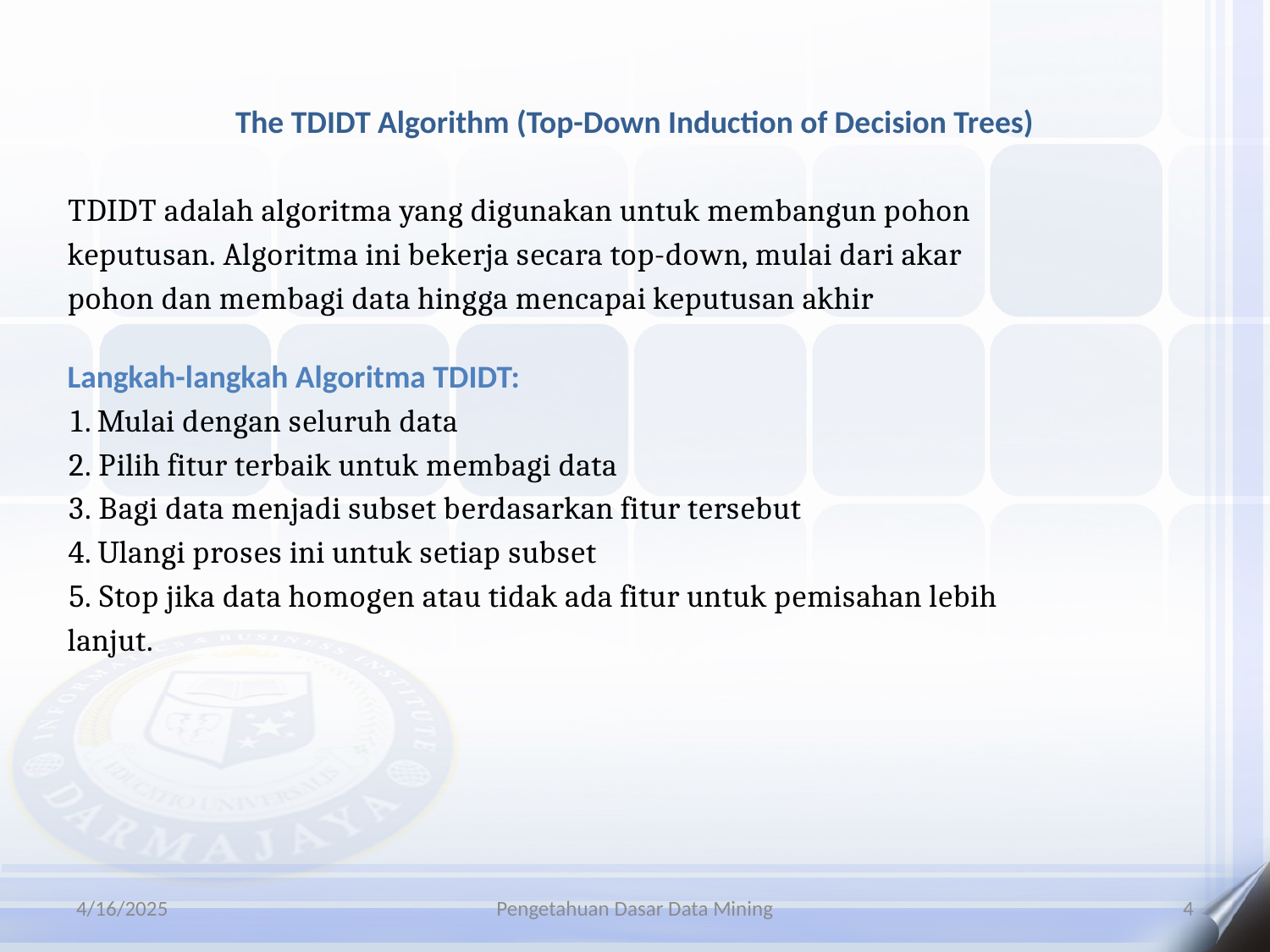

# The TDIDT Algorithm (Top-Down Induction of Decision Trees)
TDIDT adalah algoritma yang digunakan untuk membangun pohon keputusan. Algoritma ini bekerja secara top-down, mulai dari akar pohon dan membagi data hingga mencapai keputusan akhir
Langkah-langkah Algoritma TDIDT:
1. Mulai dengan seluruh data
2. Pilih fitur terbaik untuk membagi data
3. Bagi data menjadi subset berdasarkan fitur tersebut
4. Ulangi proses ini untuk setiap subset
5. Stop jika data homogen atau tidak ada fitur untuk pemisahan lebih lanjut.
4/16/2025
Pengetahuan Dasar Data Mining
4